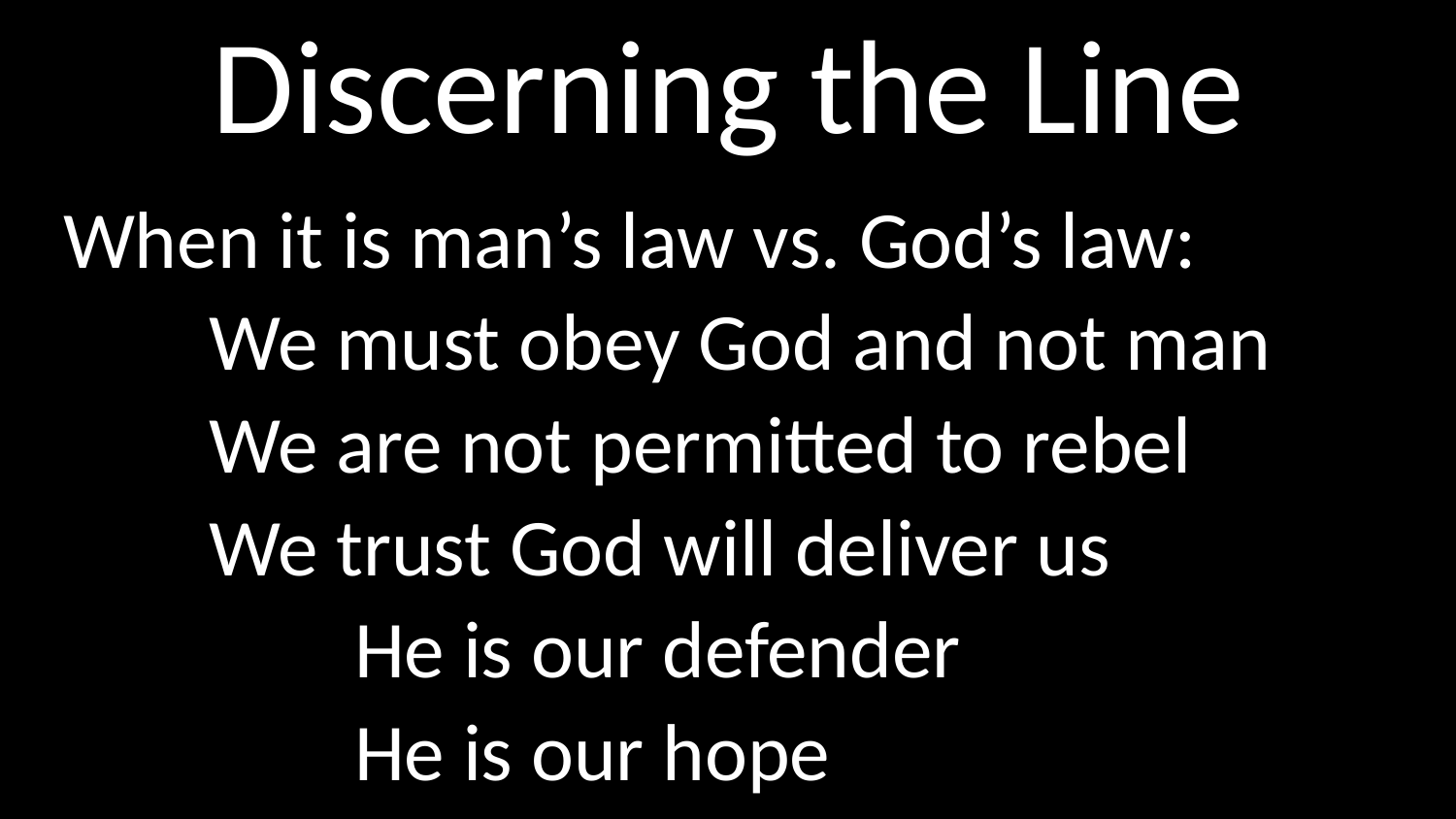

# Discerning the Line
When it is man’s law vs. God’s law:
	We must obey God and not man
	We are not permitted to rebel
	We trust God will deliver us
		He is our defender
		He is our hope